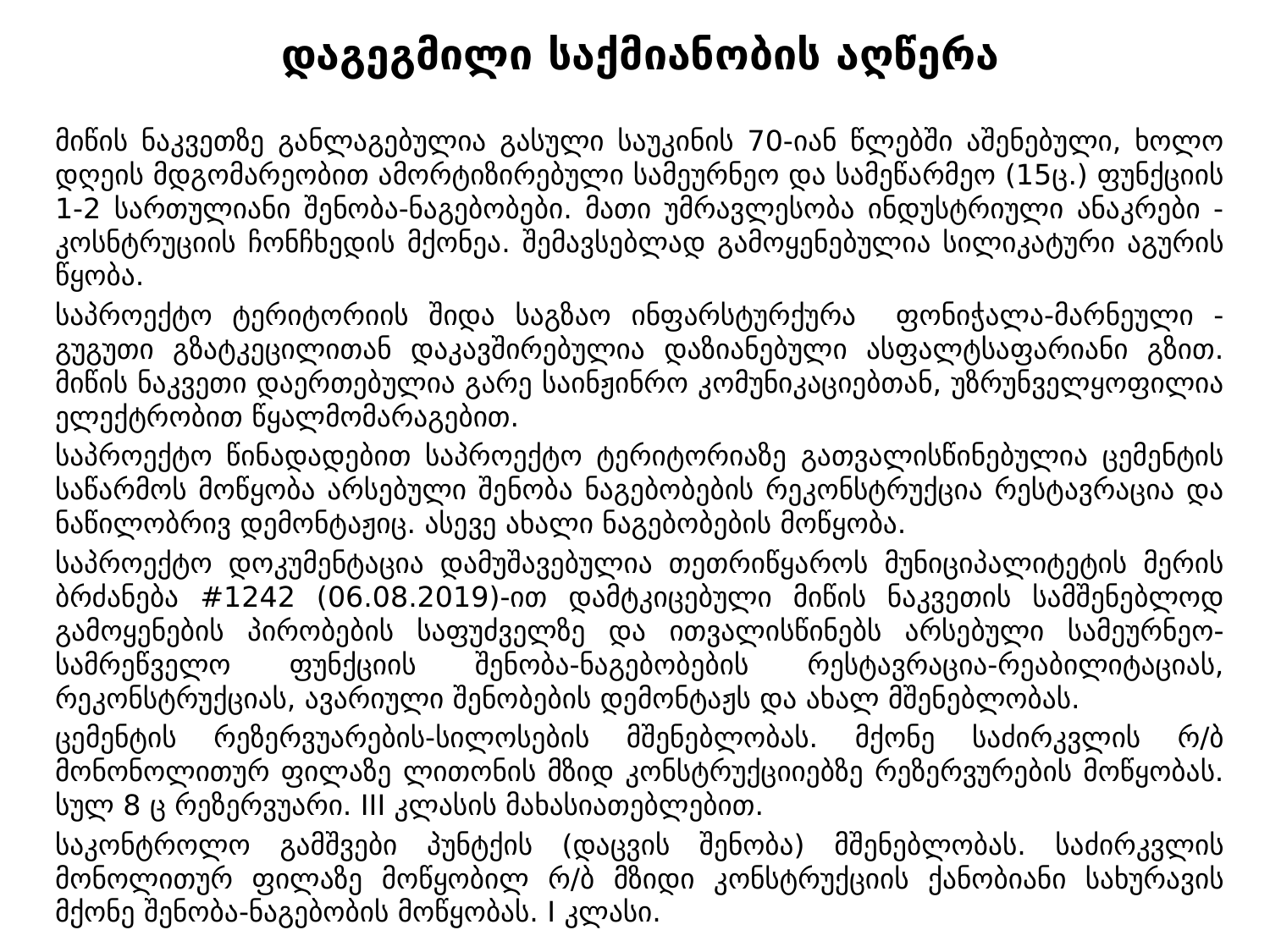

# დაგეგმილი საქმიანობის აღწერა
მიწის ნაკვეთზე განლაგებულია გასული საუკინის 70-იან წლებში აშენებული, ხოლო დღეის მდგომარეობით ამორტიზირებული სამეურნეო და სამეწარმეო (15ც.) ფუნქციის 1-2 სართულიანი შენობა-ნაგებობები. მათი უმრავლესობა ინდუსტრიული ანაკრები - კოსნტრუციის ჩონჩხედის მქონეა. შემავსებლად გამოყენებულია სილიკატური აგურის წყობა.
საპროექტო ტერიტორიის შიდა საგზაო ინფარსტურქურა  ფონიჭალა-მარნეული - გუგუთი გზატკეცილითან დაკავშირებულია დაზიანებული ასფალტსაფარიანი გზით. მიწის ნაკვეთი დაერთებულია გარე საინჟინრო კომუნიკაციებთან, უზრუნველყოფილია ელექტრობით წყალმომარაგებით.
საპროექტო წინადადებით საპროექტო ტერიტორიაზე გათვალისწინებულია ცემენტის საწარმოს მოწყობა არსებული შენობა ნაგებობების რეკონსტრუქცია რესტავრაცია და ნაწილობრივ დემონტაჟიც. ასევე ახალი ნაგებობების მოწყობა.
საპროექტო დოკუმენტაცია დამუშავებულია თეთრიწყაროს მუნიციპალიტეტის მერის ბრძანება #1242 (06.08.2019)-ით დამტკიცებული მიწის ნაკვეთის სამშენებლოდ გამოყენების პირობების საფუძველზე და ითვალისწინებს არსებული სამეურნეო-სამრეწველო ფუნქციის შენობა-ნაგებობების რესტავრაცია-რეაბილიტაციას, რეკონსტრუქციას, ავარიული შენობების დემონტაჟს და ახალ მშენებლობას.
ცემენტის რეზერვუარების-სილოსების მშენებლობას. მქონე საძირკვლის რ/ბ მონონოლითურ ფილაზე ლითონის მზიდ კონსტრუქციიებზე რეზერვურების მოწყობას. სულ 8 ც რეზერვუარი. III კლასის მახასიათებლებით.
საკონტროლო გამშვები პუნტქის (დაცვის შენობა) მშენებლობას. საძირკვლის მონოლითურ ფილაზე მოწყობილ რ/ბ მზიდი კონსტრუქციის ქანობიანი სახურავის მქონე შენობა-ნაგებობის მოწყობას. I კლასი.